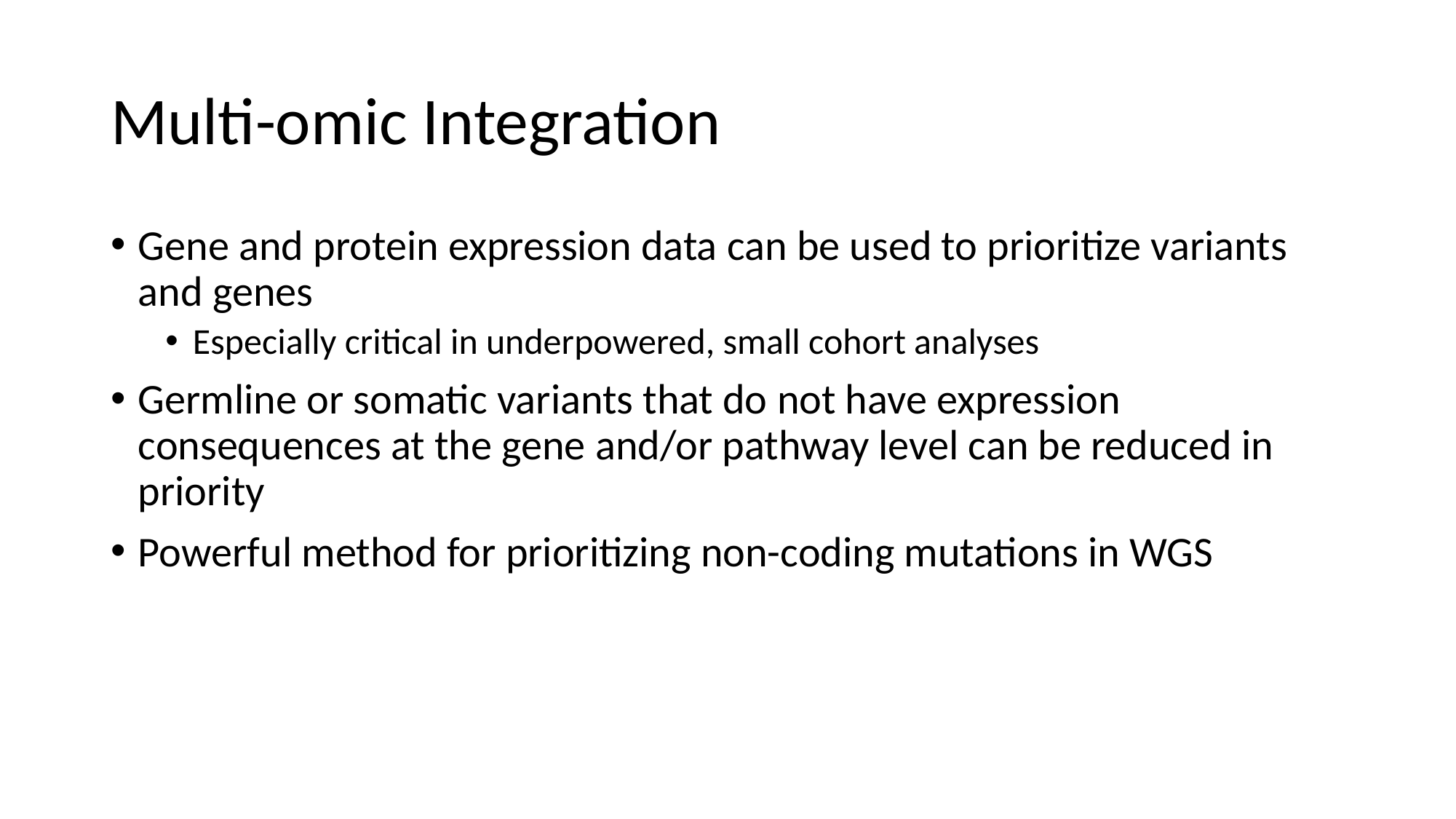

# Multi-omic Integration
Gene and protein expression data can be used to prioritize variants and genes
Especially critical in underpowered, small cohort analyses
Germline or somatic variants that do not have expression consequences at the gene and/or pathway level can be reduced in priority
Powerful method for prioritizing non-coding mutations in WGS